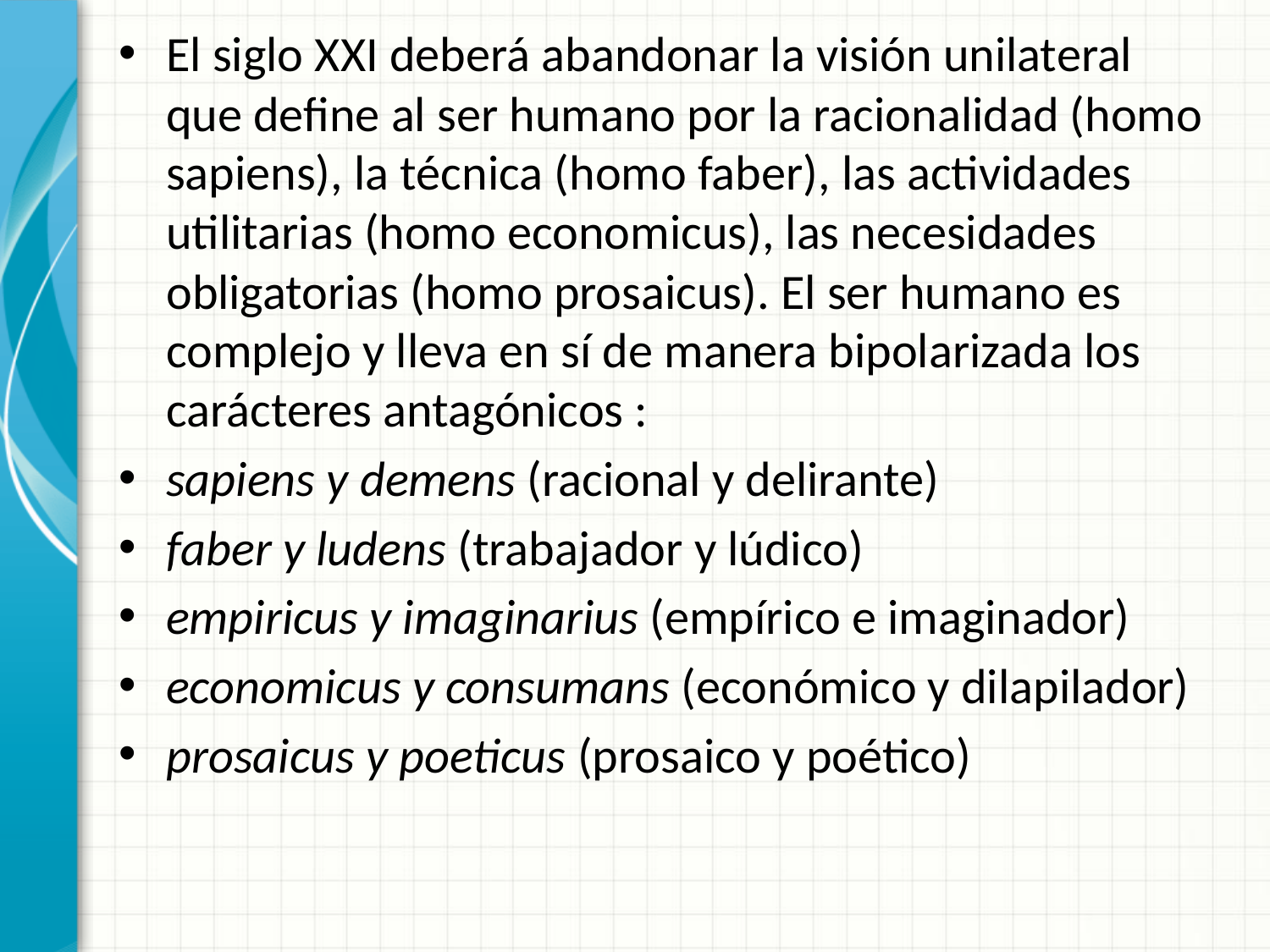

El siglo XXI deberá abandonar la visión unilateral que define al ser humano por la racionalidad (homo sapiens), la técnica (homo faber), las actividades utilitarias (homo economicus), las necesidades obligatorias (homo prosaicus). El ser humano es complejo y lleva en sí de manera bipolarizada los carácteres antagónicos :
sapiens y demens (racional y delirante)
faber y ludens (trabajador y lúdico)
empiricus y imaginarius (empírico e imaginador)
economicus y consumans (económico y dilapilador)
prosaicus y poeticus (prosaico y poético)